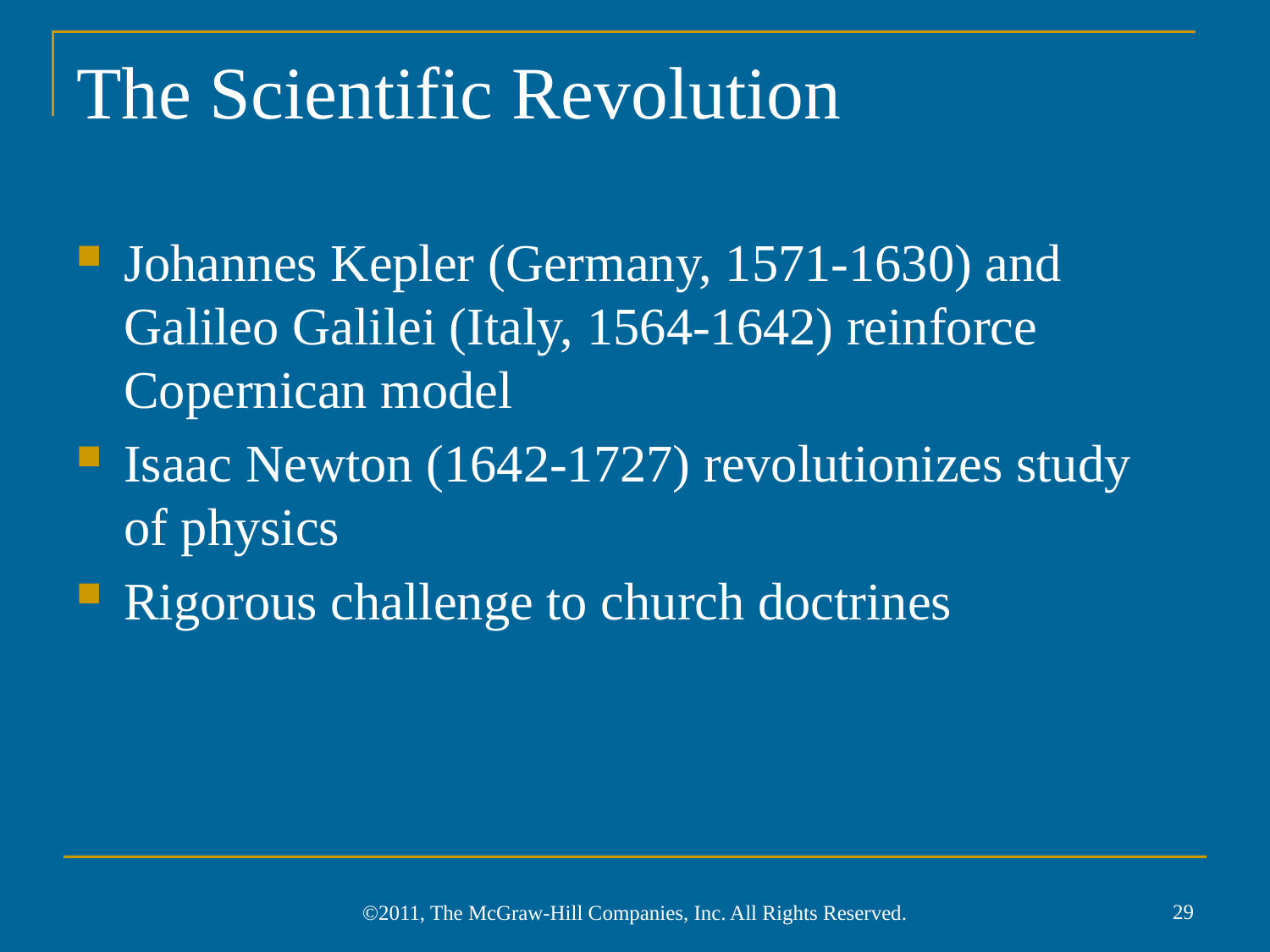

# The Scientific Revolution
Johannes Kepler (Germany, 1571-1630) and Galileo Galilei (Italy, 1564-1642) reinforce Copernican model
Isaac Newton (1642-1727) revolutionizes study
of physics
Rigorous challenge to church doctrines
29
©2011, The McGraw-Hill Companies, Inc. All Rights Reserved.